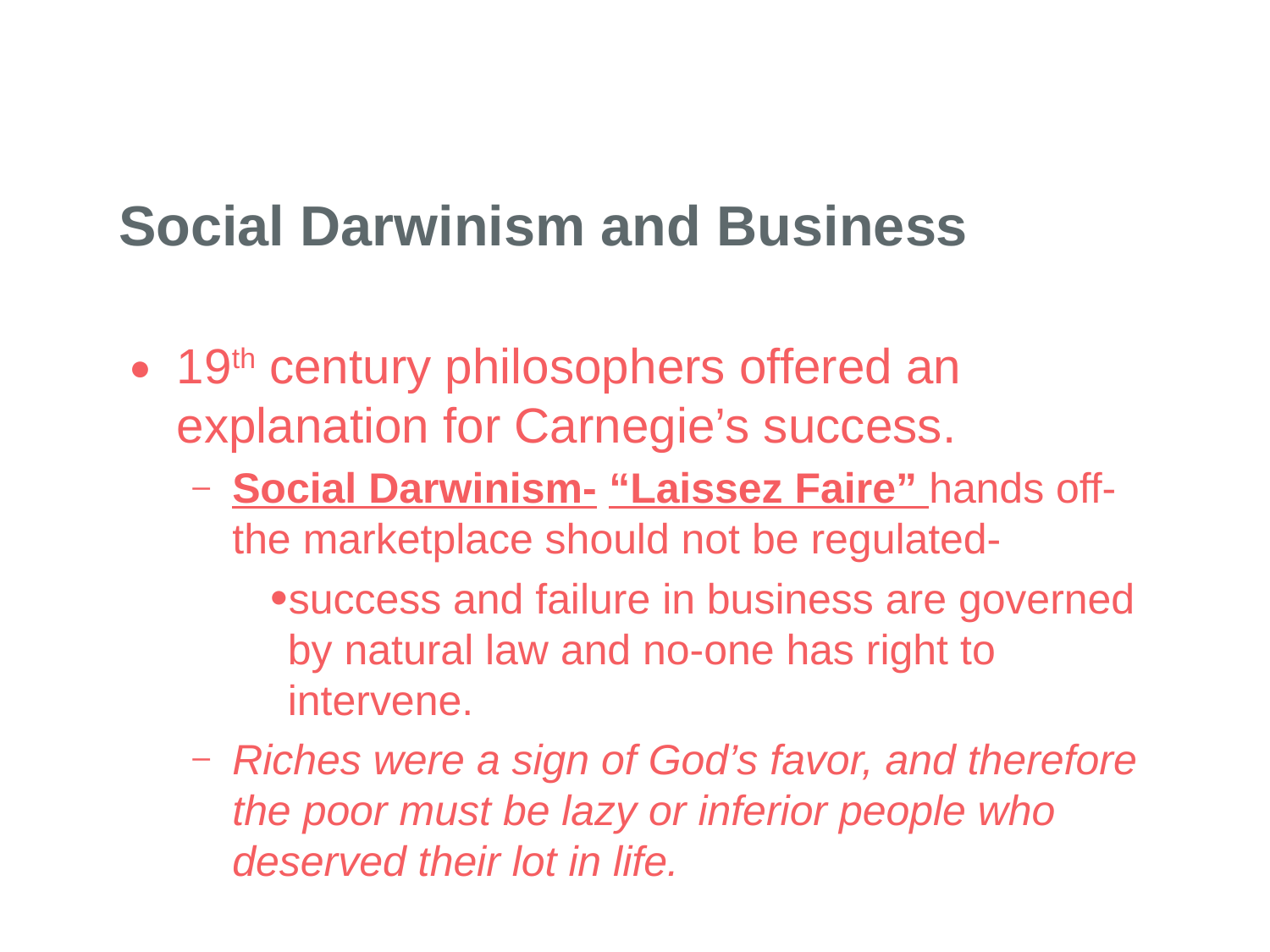

# Social Darwinism and Business
19th century philosophers offered an explanation for Carnegie’s success.
Social Darwinism- “Laissez Faire” hands off- the marketplace should not be regulated-
success and failure in business are governed by natural law and no-one has right to intervene.
Riches were a sign of God’s favor, and therefore the poor must be lazy or inferior people who deserved their lot in life.